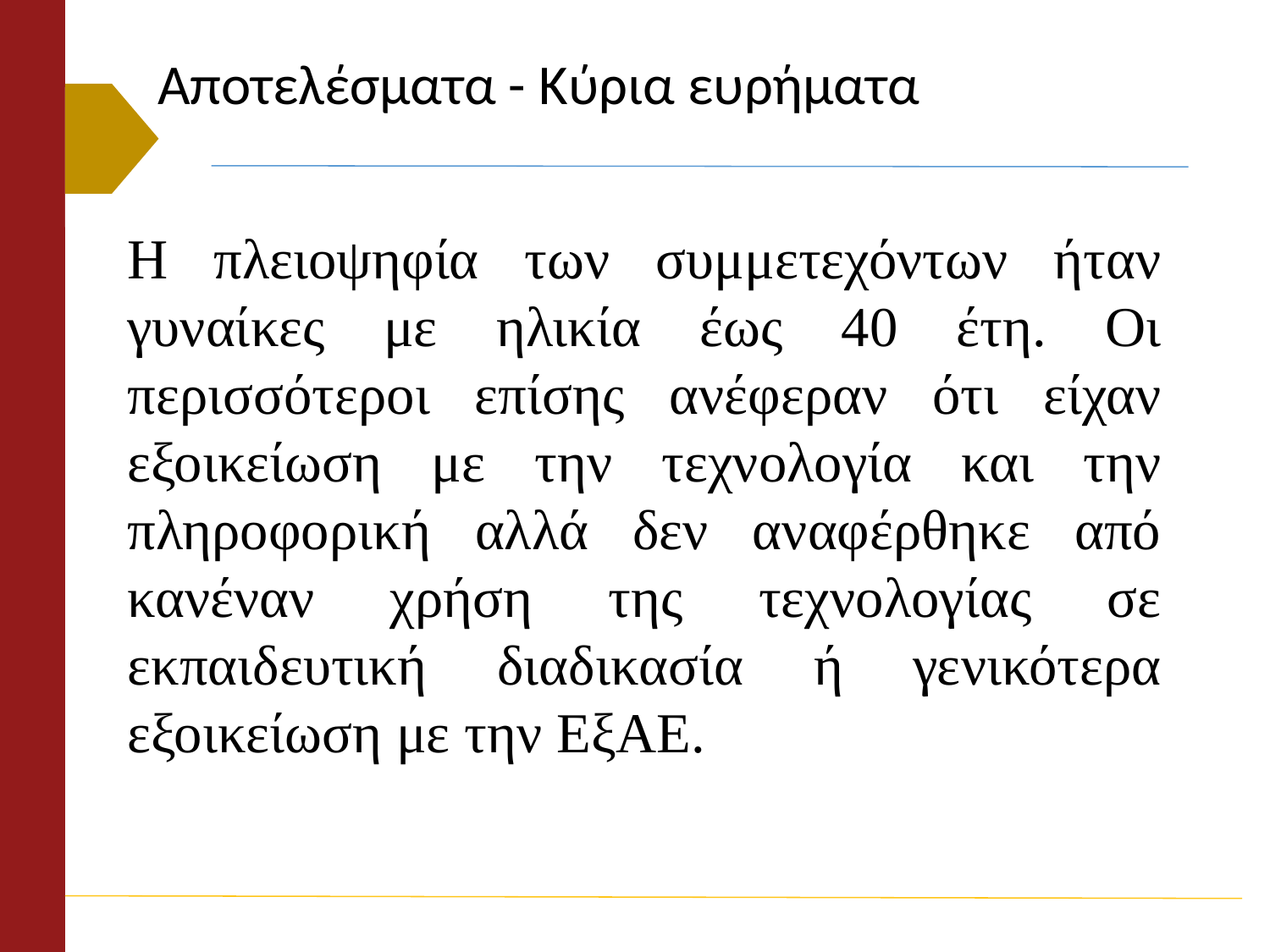

# Αποτελέσματα - Κύρια ευρήματα
Η πλειοψηφία των συμμετεχόντων ήταν γυναίκες με ηλικία έως 40 έτη. Οι περισσότεροι επίσης ανέφεραν ότι είχαν εξοικείωση με την τεχνολογία και την πληροφορική αλλά δεν αναφέρθηκε από κανέναν χρήση της τεχνολογίας σε εκπαιδευτική διαδικασία ή γενικότερα εξοικείωση με την ΕξΑΕ.